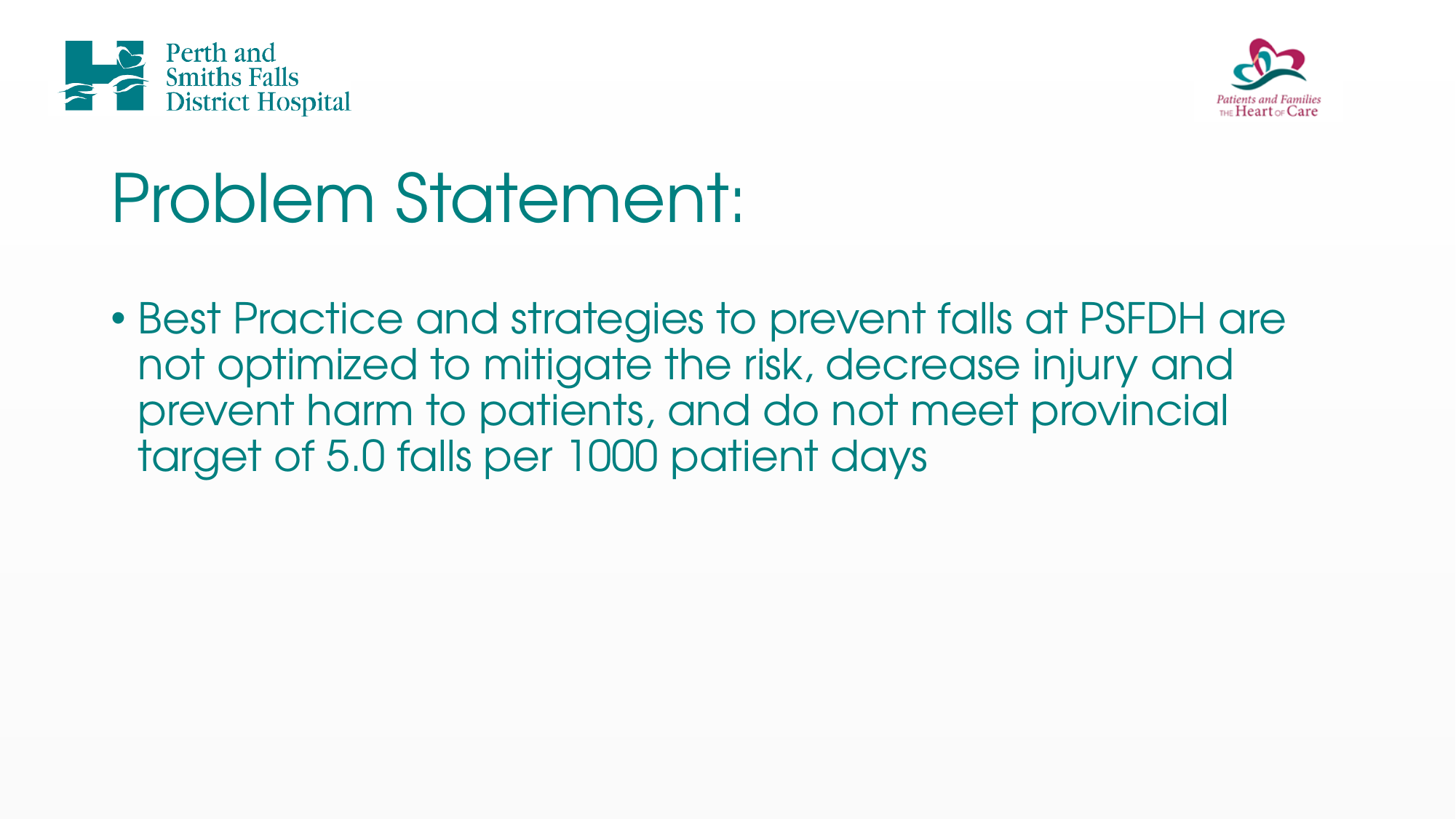

# Problem Statement:
Best Practice and strategies to prevent falls at PSFDH are not optimized to mitigate the risk, decrease injury and prevent harm to patients, and do not meet provincial target of 5.0 falls per 1000 patient days